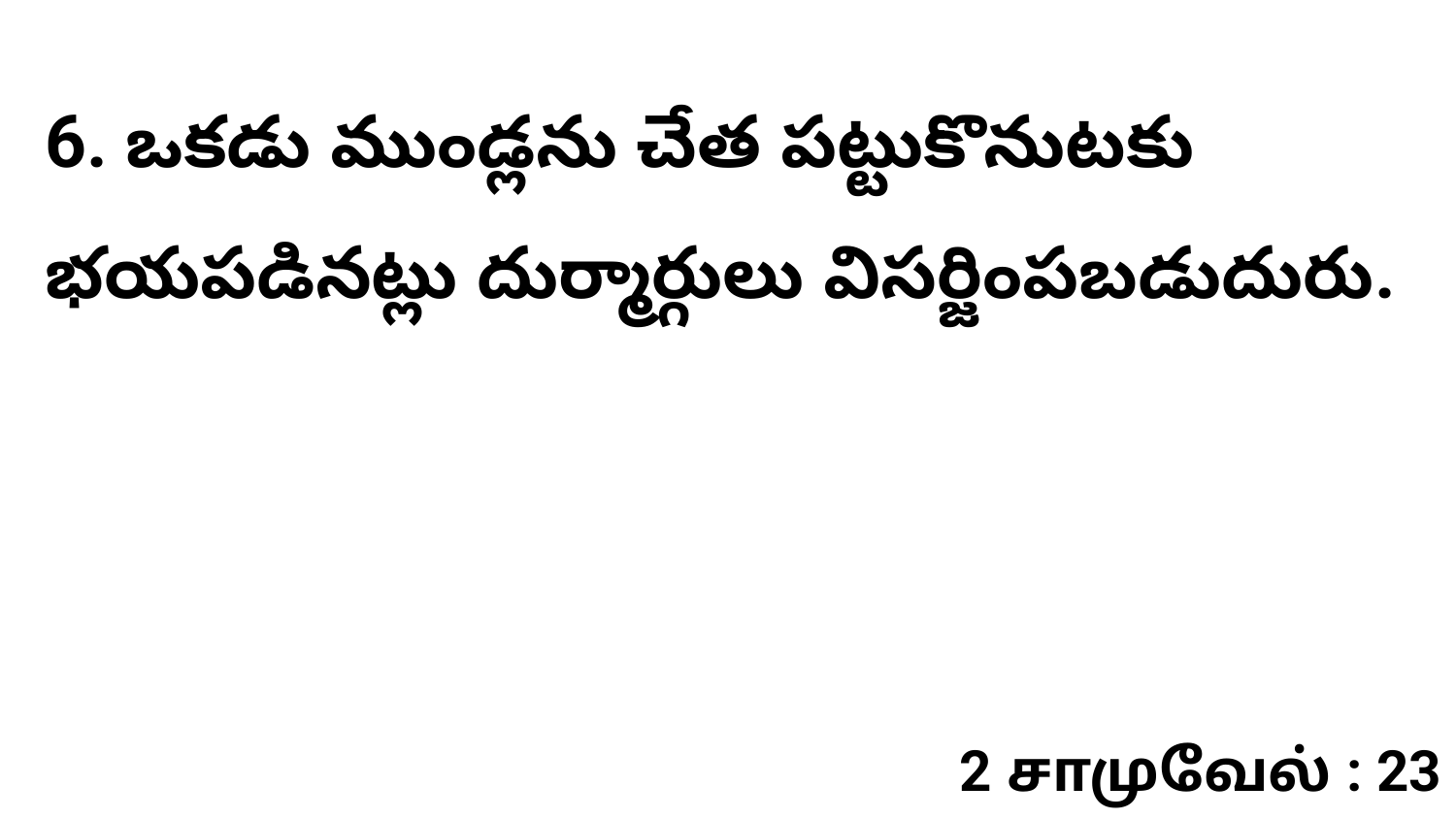

6. ఒకడు ముండ్లను చేత పట్టుకొనుటకు భయపడినట్లు దుర్మార్గులు విసర్జింపబడుదురు.
2 சாமுவேல் : 23